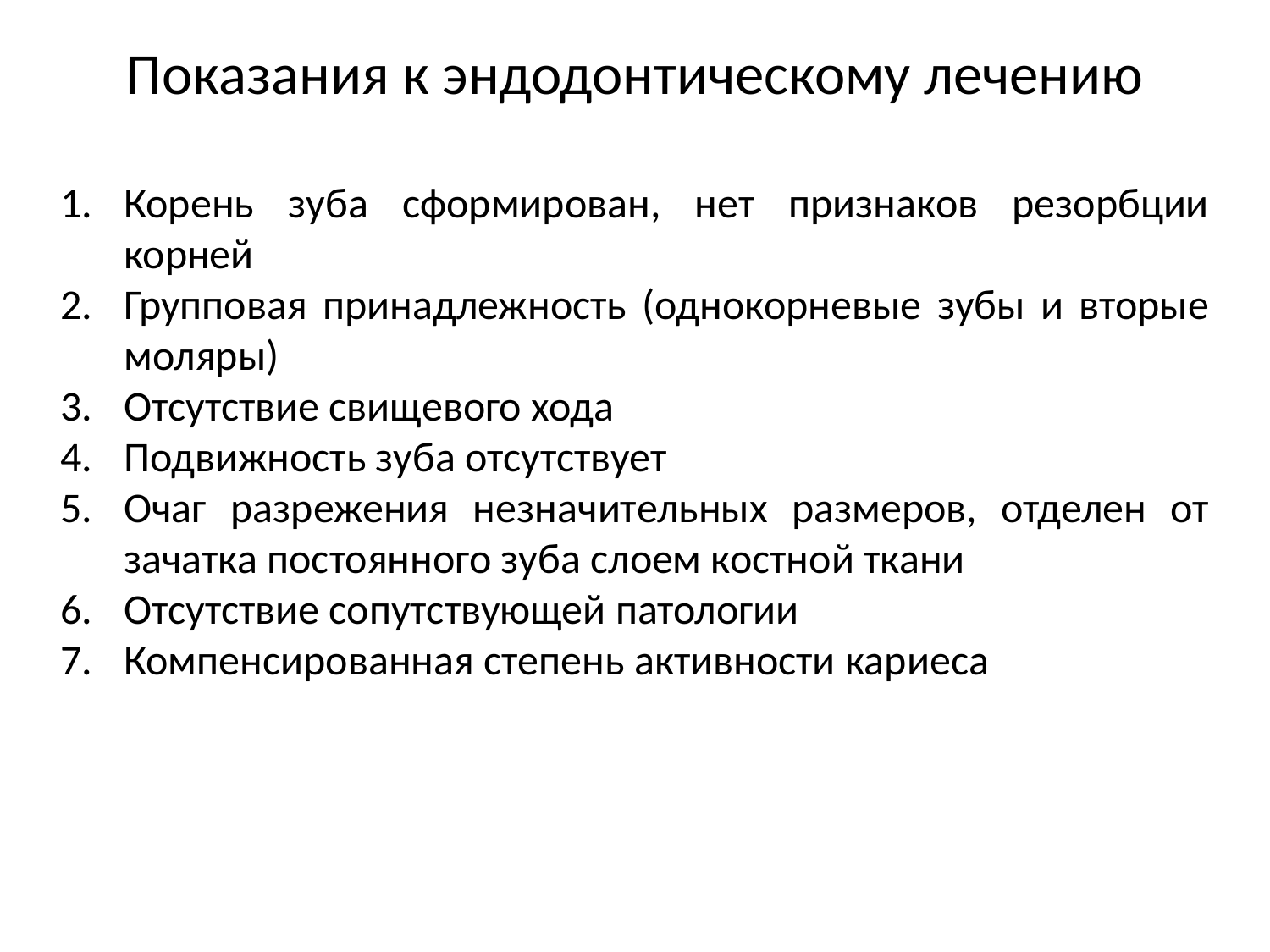

# Показания к эндодонтическому лечению
Корень зуба сформирован, нет признаков резорбции корней
Групповая принадлежность (однокорневые зубы и вторые моляры)
Отсутствие свищевого хода
Подвижность зуба отсутствует
Очаг разрежения незначительных размеров, отделен от зачатка постоянного зуба слоем костной ткани
Отсутствие сопутствующей патологии
Компенсированная степень активности кариеса